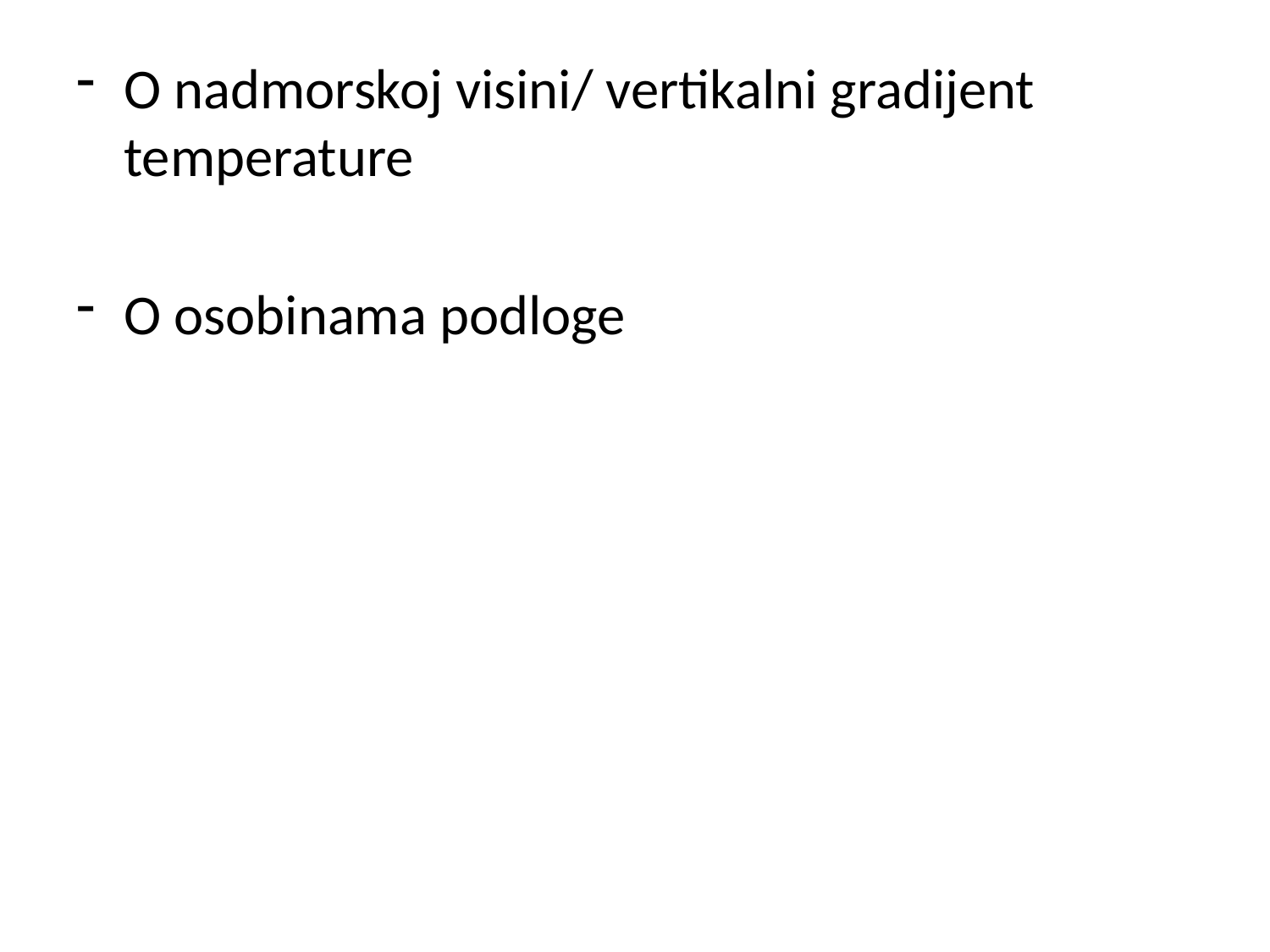

O nadmorskoj visini/ vertikalni gradijent temperature

O osobinama podloge